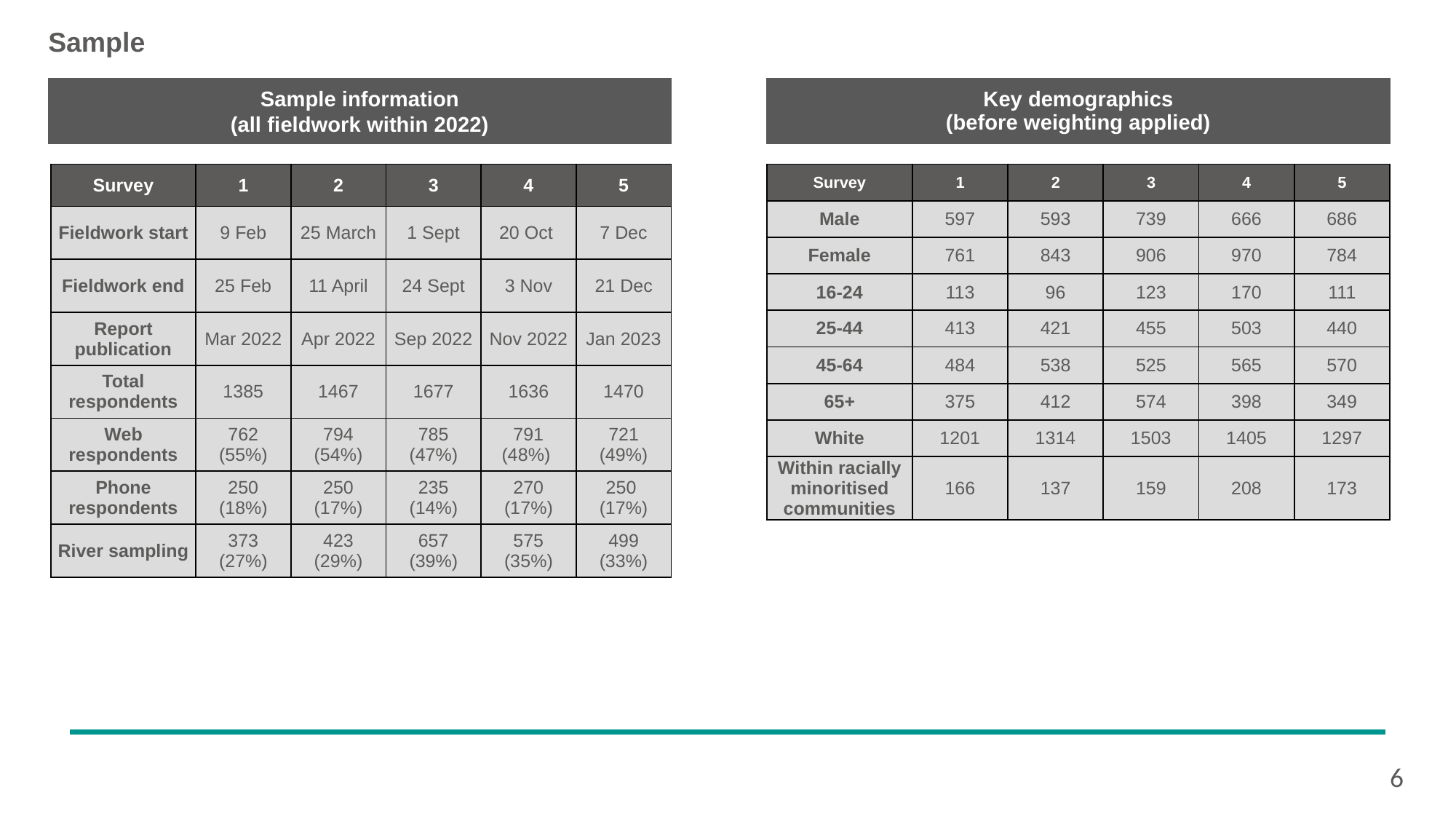

# Sample
Sample information
(all fieldwork within 2022)
Key demographics
(before weighting applied)
| Survey | 1 | 2 | 3 | 4 | 5 |
| --- | --- | --- | --- | --- | --- |
| Fieldwork start | 9 Feb | 25 March | 1 Sept | 20 Oct | 7 Dec |
| Fieldwork end | 25 Feb | 11 April | 24 Sept | 3 Nov | 21 Dec |
| Report publication | Mar 2022 | Apr 2022 | Sep 2022 | Nov 2022 | Jan 2023 |
| Total respondents | 1385 | 1467 | 1677 | 1636 | 1470 |
| Web respondents | 762 (55%) | 794 (54%) | 785 (47%) | 791 (48%) | 721 (49%) |
| Phone respondents | 250 (18%) | 250 (17%) | 235 (14%) | 270 (17%) | 250  (17%) |
| River sampling | 373 (27%) | 423 (29%) | 657 (39%) | 575 (35%) | 499 (33%) |
| Survey | 1 | 2 | 3 | 4 | 5 |
| --- | --- | --- | --- | --- | --- |
| Male | 597 | 593 | 739 | 666 | 686 |
| Female | 761 | 843 | 906 | 970 | 784 |
| 16-24 | 113 | 96 | 123 | 170 | 111 |
| 25-44 | 413 | 421 | 455 | 503 | 440 |
| 45-64 | 484 | 538 | 525 | 565 | 570 |
| 65+ | 375 | 412 | 574 | 398 | 349 |
| White | 1201 | 1314 | 1503 | 1405 | 1297 |
| Within racially minoritised communities | 166 | 137 | 159 | 208 | 173 |
6